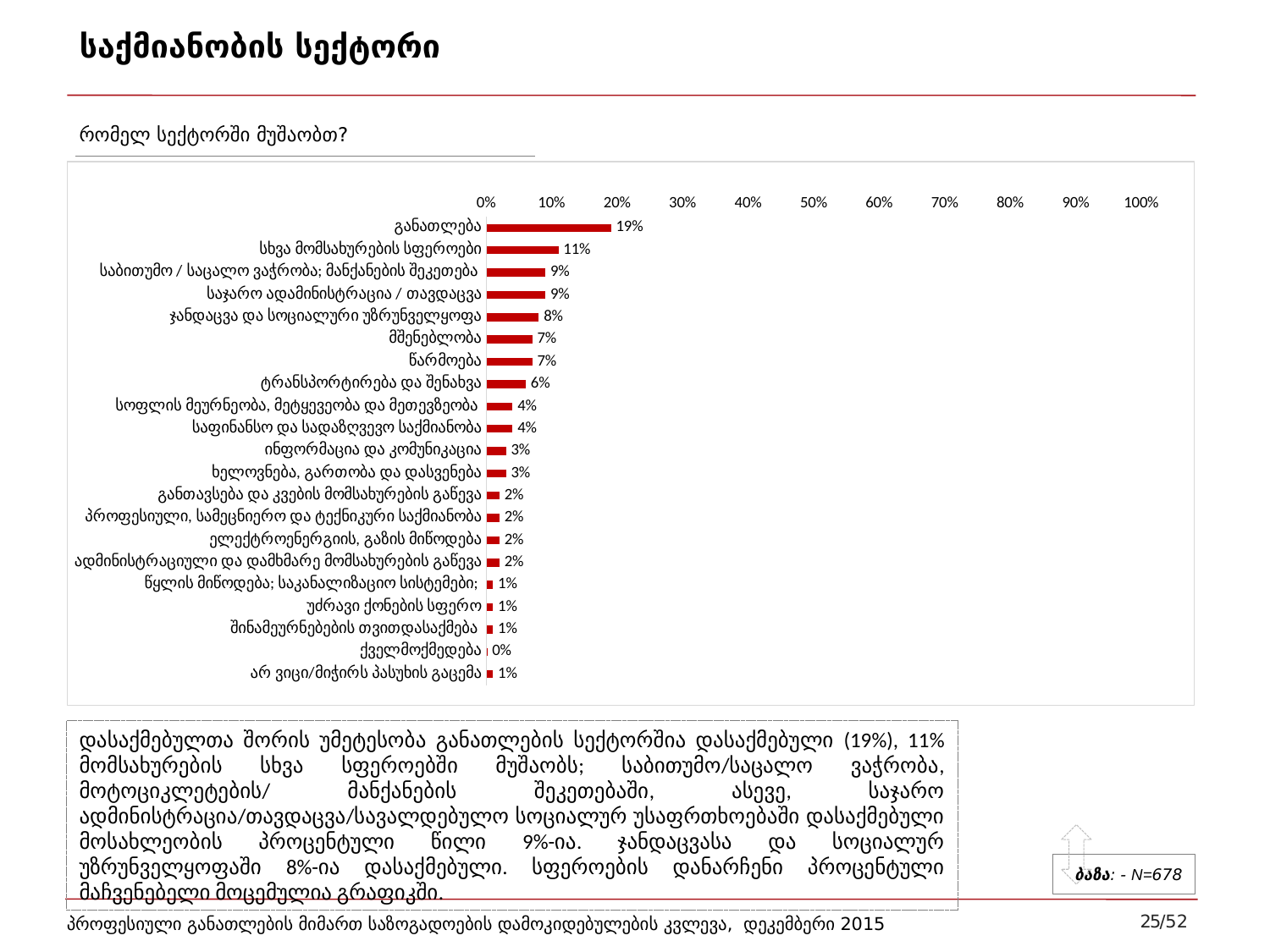

# საქმიანობის სექტორი
რომელ სექტორში მუშაობთ?

### Chart

| Category | Column2 |
|---|---|
| განათლება | 0.19 |
| სხვა მომსახურების სფეროები | 0.11 |
| საბითუმო / საცალო ვაჭრობა; მანქანების შეკეთება  | 0.09 |
| საჯარო ადამინისტრაცია / თავდაცვა | 0.09 |
| ჯანდაცვა და სოციალური უზრუნველყოფა | 0.08 |
| მშენებლობა | 0.07 |
| წარმოება | 0.07 |
| ტრანსპორტირება და შენახვა | 0.06 |
| სოფლის მეურნეობა, მეტყევეობა და მეთევზეობა  | 0.04 |
| საფინანსო და სადაზღვევო საქმიანობა | 0.04 |
| ინფორმაცია და კომუნიკაცია | 0.03 |
| ხელოვნება, გართობა და დასვენება | 0.03 |
| განთავსება და კვების მომსახურების გაწევა | 0.02 |
| პროფესიული, სამეცნიერო და ტექნიკური საქმიანობა | 0.02 |
| ელექტროენერგიის, გაზის მიწოდება | 0.02 |
| ადმინისტრაციული და დამხმარე მომსახურების გაწევა | 0.02 |
| წყლის მიწოდება; საკანალიზაციო სისტემები;  | 0.01 |
| უძრავი ქონების სფერო | 0.01 |
| შინამეურნებების თვითდასაქმება  | 0.01 |
| ქველმოქმედება | 0.001 |
| არ ვიცი/მიჭირს პასუხის გაცემა | 0.01 |
დასაქმებულთა შორის უმეტესობა განათლების სექტორშია დასაქმებული (19%), 11% მომსახურების სხვა სფეროებში მუშაობს; საბითუმო/საცალო ვაჭრობა, მოტოციკლეტების/ მანქანების შეკეთებაში, ასევე, საჯარო ადმინისტრაცია/თავდაცვა/სავალდებულო სოციალურ უსაფრთხოებაში დასაქმებული მოსახლეობის პროცენტული წილი 9%-ია. ჯანდაცვასა და სოციალურ უზრუნველყოფაში 8%-ია დასაქმებული. სფეროების დანარჩენი პროცენტული მაჩვენებელი მოცემულია გრაფიკში.

ბაზა: - N=678